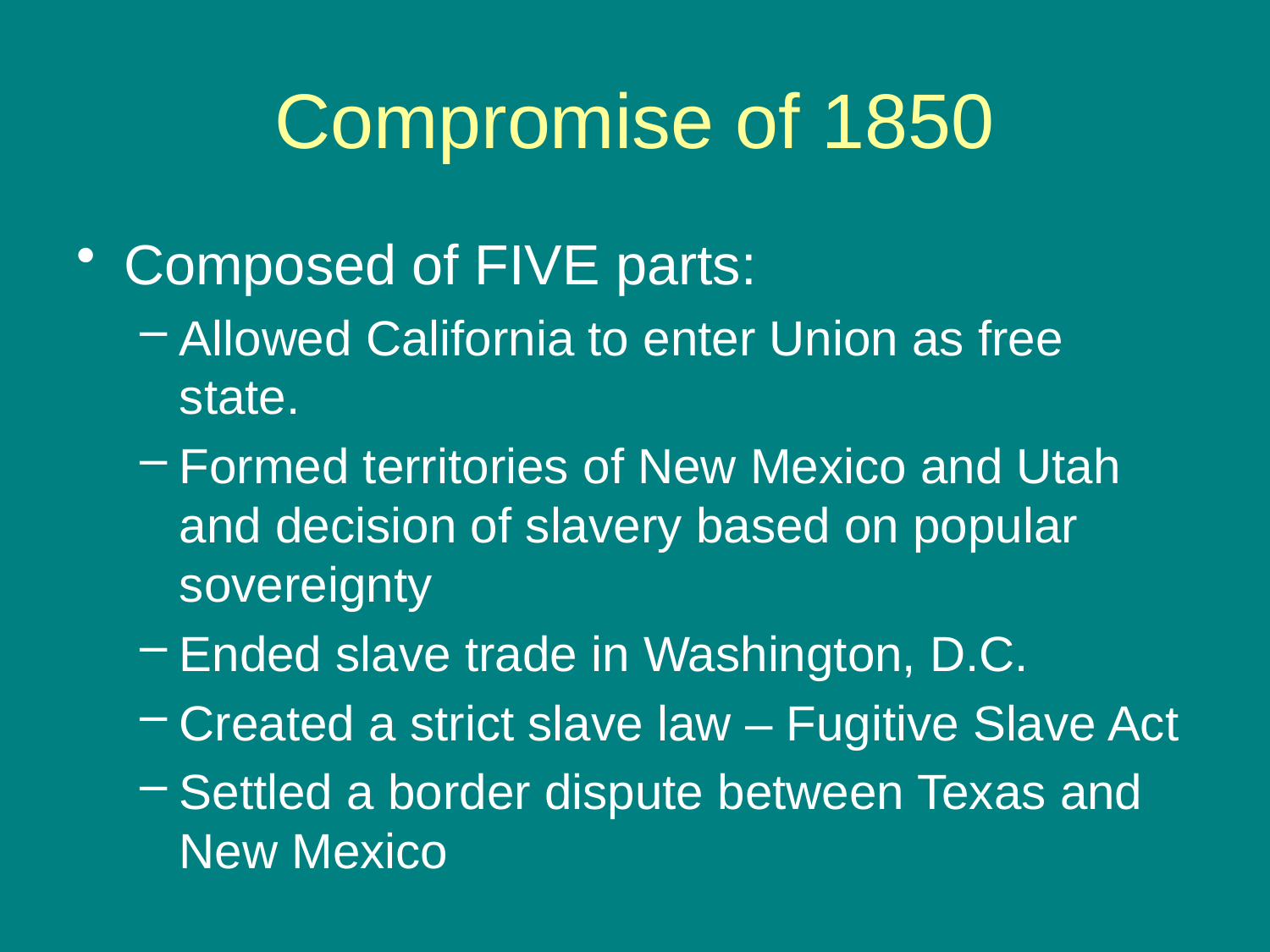

# Compromise of 1850
Composed of FIVE parts:
Allowed California to enter Union as free state.
Formed territories of New Mexico and Utah and decision of slavery based on popular sovereignty
Ended slave trade in Washington, D.C.
Created a strict slave law – Fugitive Slave Act
Settled a border dispute between Texas and New Mexico